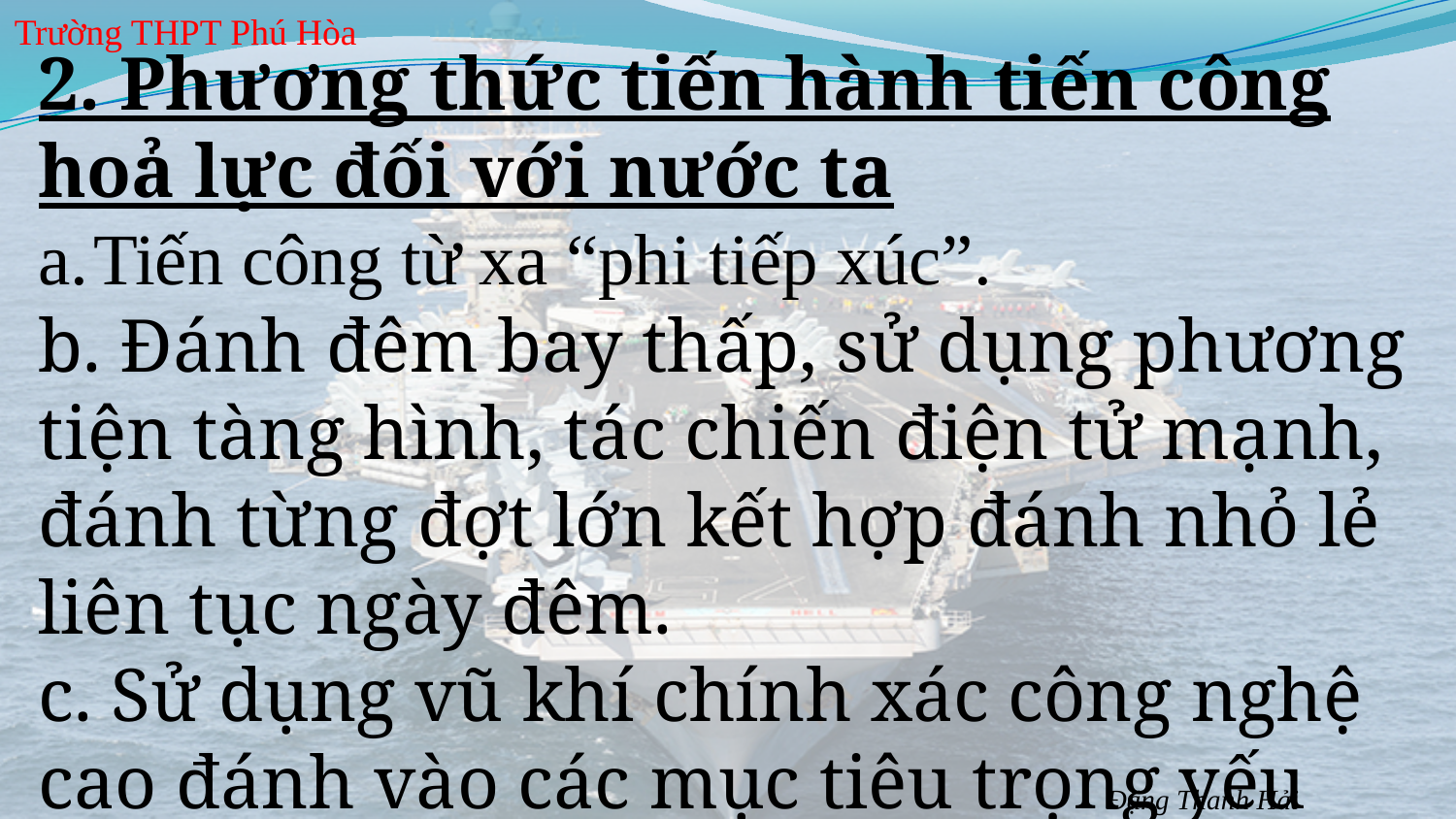

Trường THPT Phú Hòa
2. Phương thức tiến hành tiến công hoả lực đối với nước ta
Tiến công từ xa “phi tiếp xúc”.
b. Đánh đêm bay thấp, sử dụng phương tiện tàng hình, tác chiến điện tử mạnh, đánh từng đợt lớn kết hợp đánh nhỏ lẻ liên tục ngày đêm.
c. Sử dụng vũ khí chính xác công nghệ cao đánh vào các mục tiêu trọng yếu

Đặng Thanh Hải